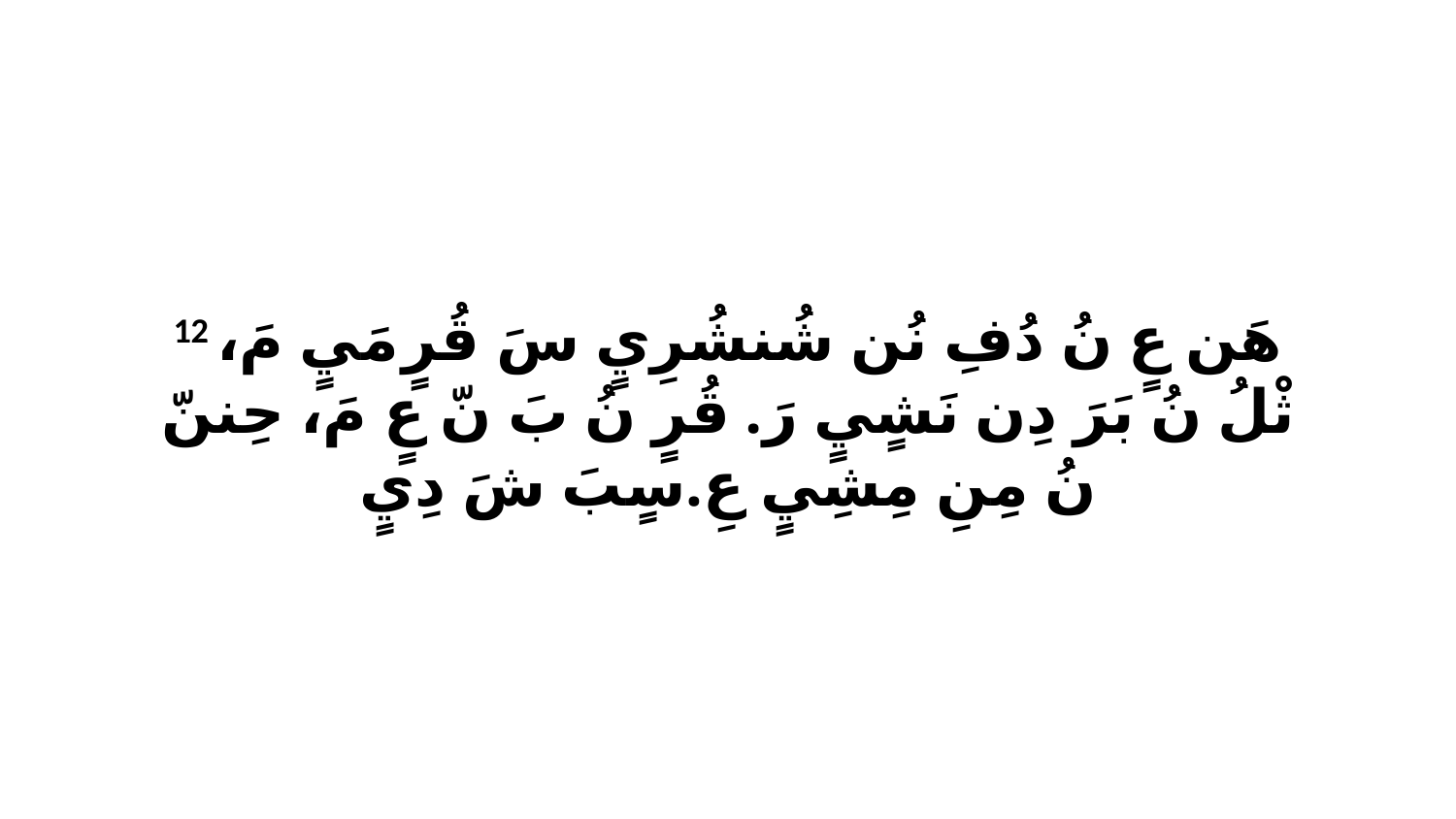

12 هَن عٍ نُ دُفِ نُن شُنشُرِيٍ سَ قُرٍ مَيٍ مَ، ثْلُ نُ بَرَ دِن نَشٍيٍ رَ. قُرٍ نُ بَ نّ عٍ مَ، حِننّ نُ مِنِ مِشِيٍ عِ.سٍبَ شَ دِيٍ